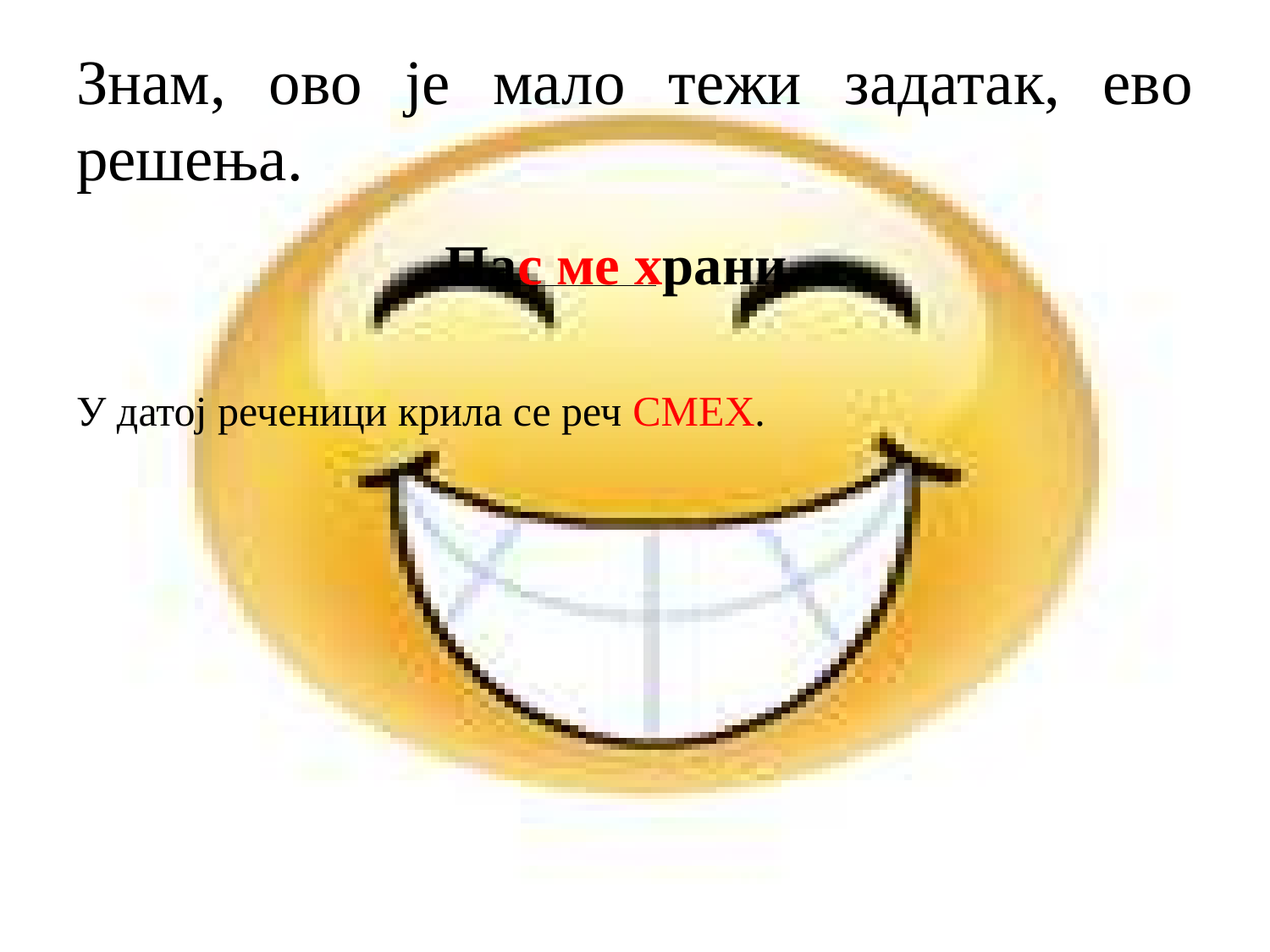

# Знам, ово је мало тежи задатак, ево решења.
                          Пас ме храни.

У датој реченици крила се реч СМЕХ.